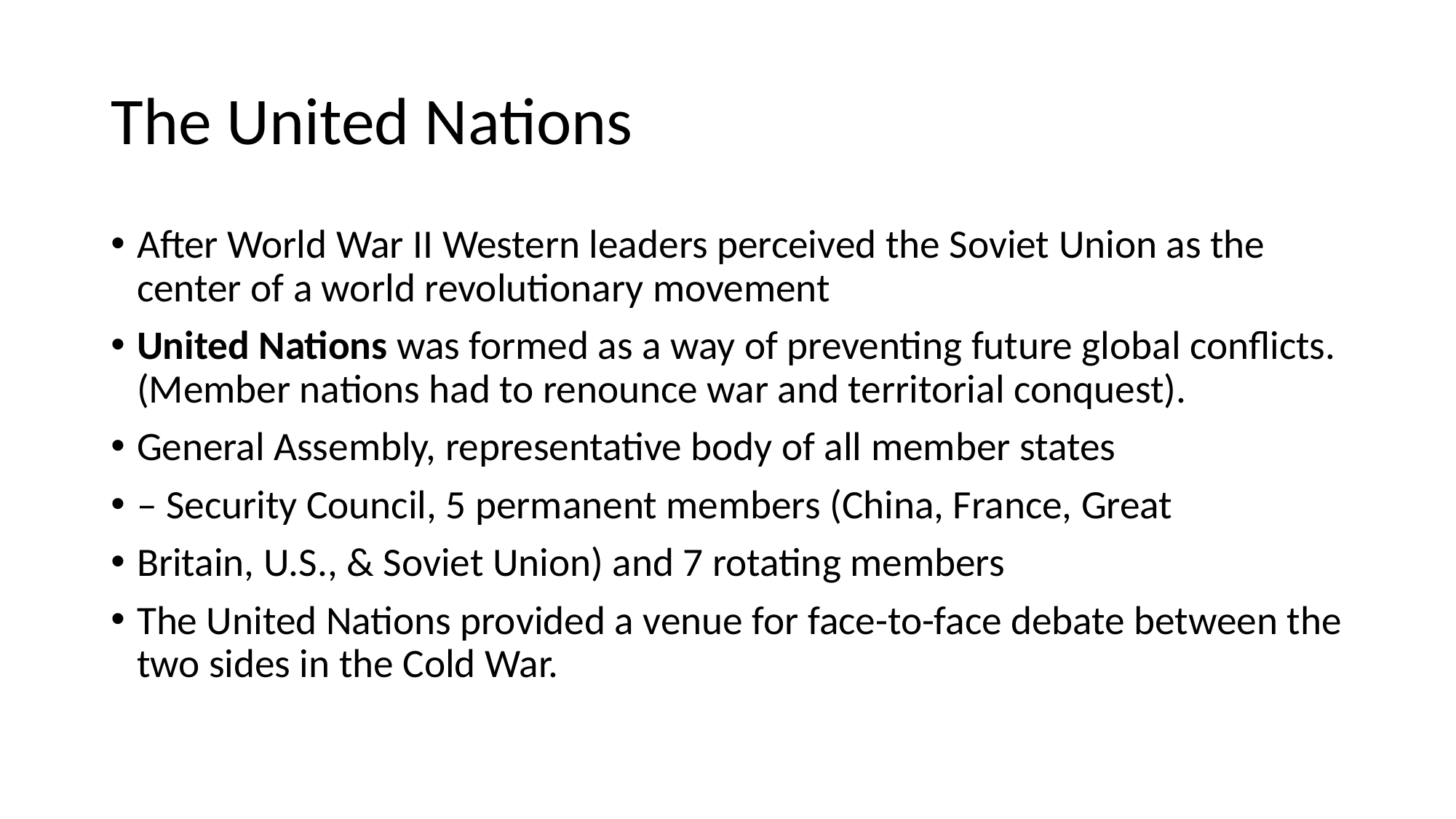

# The United Nations
After World War II Western leaders perceived the Soviet Union as the center of a world revolutionary movement
United Nations was formed as a way of preventing future global conflicts. (Member nations had to renounce war and territorial conquest).
General Assembly, representative body of all member states
– Security Council, 5 permanent members (China, France, Great
Britain, U.S., & Soviet Union) and 7 rotating members
The United Nations provided a venue for face-to-face debate between the two sides in the Cold War.